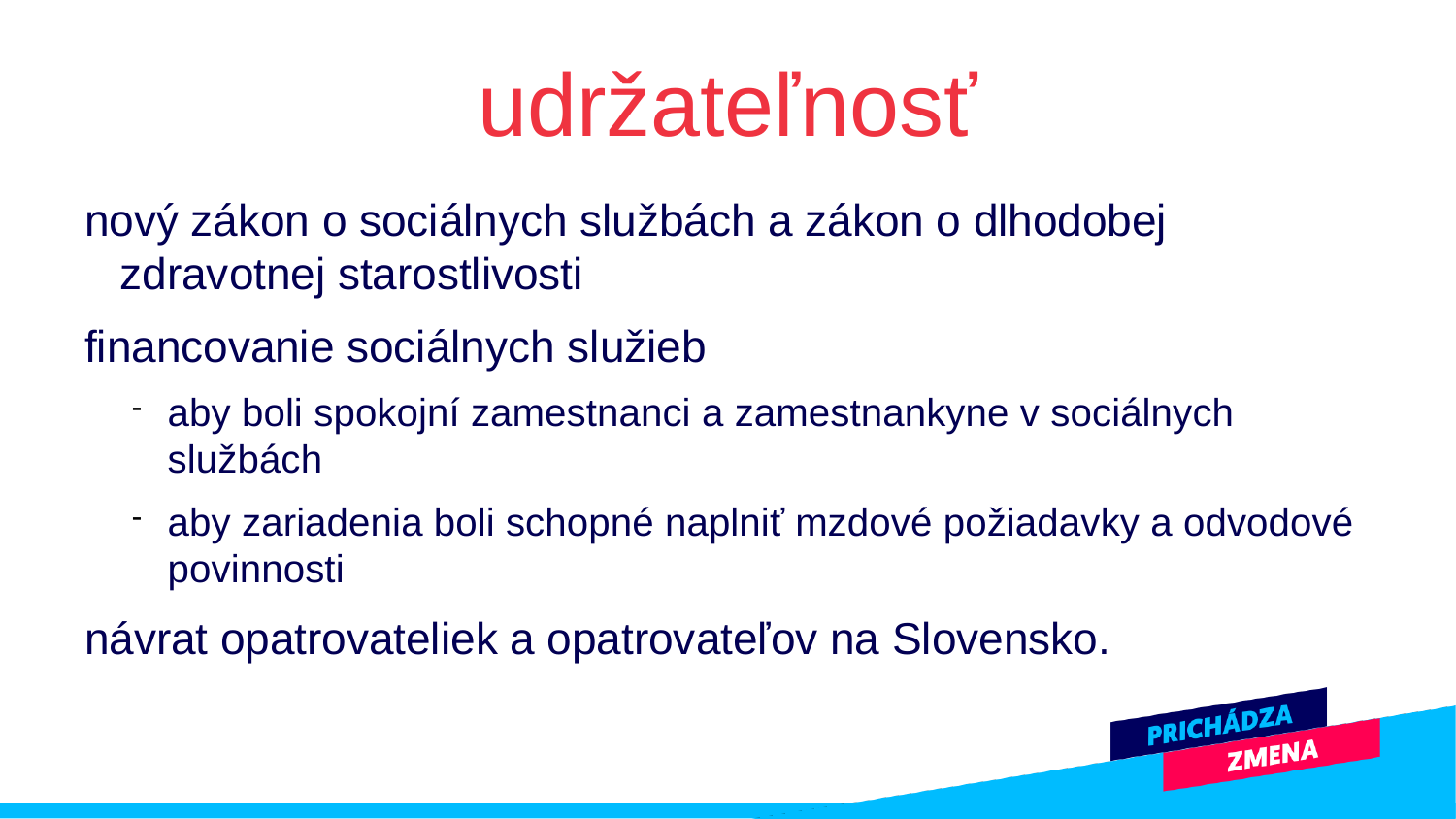

udržateľnosť
nový zákon o sociálnych službách a zákon o dlhodobej zdravotnej starostlivosti
financovanie sociálnych služieb
aby boli spokojní zamestnanci a zamestnankyne v sociálnych službách
aby zariadenia boli schopné naplniť mzdové požiadavky a odvodové povinnosti
návrat opatrovateliek a opatrovateľov na Slovensko.